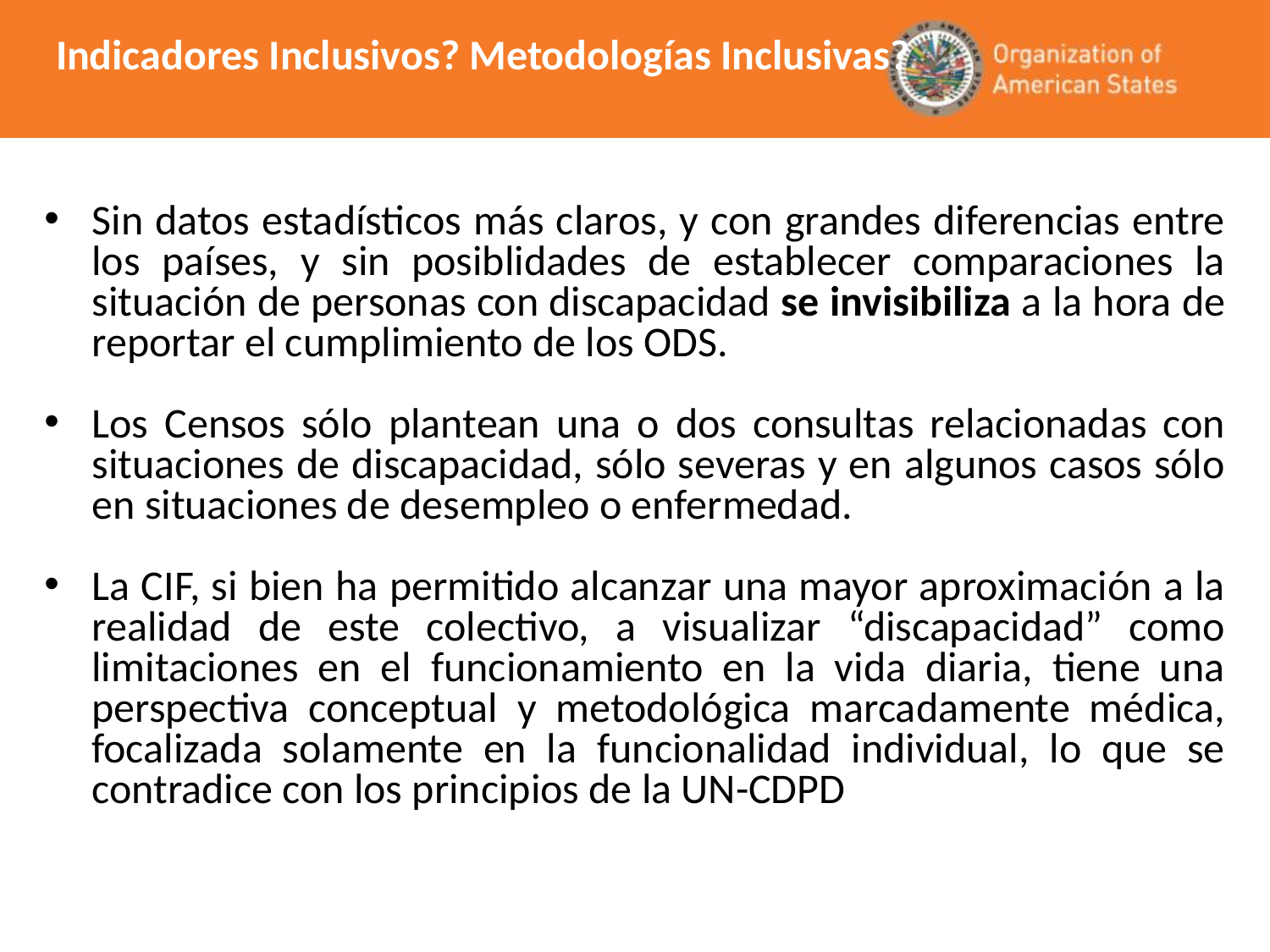

Indicadores Inclusivos? Metodologías Inclusivas?

Sin datos estadísticos más claros, y con grandes diferencias entre los países, y sin posiblidades de establecer comparaciones la situación de personas con discapacidad se invisibiliza a la hora de reportar el cumplimiento de los ODS.

Los Censos sólo plantean una o dos consultas relacionadas con situaciones de discapacidad, sólo severas y en algunos casos sólo en situaciones de desempleo o enfermedad.

La CIF, si bien ha permitido alcanzar una mayor aproximación a la realidad de este colectivo, a visualizar “discapacidad” como limitaciones en el funcionamiento en la vida diaria, tiene una perspectiva conceptual y metodológica marcadamente médica, focalizada solamente en la funcionalidad individual, lo que se contradice con los principios de la UN-CDPD